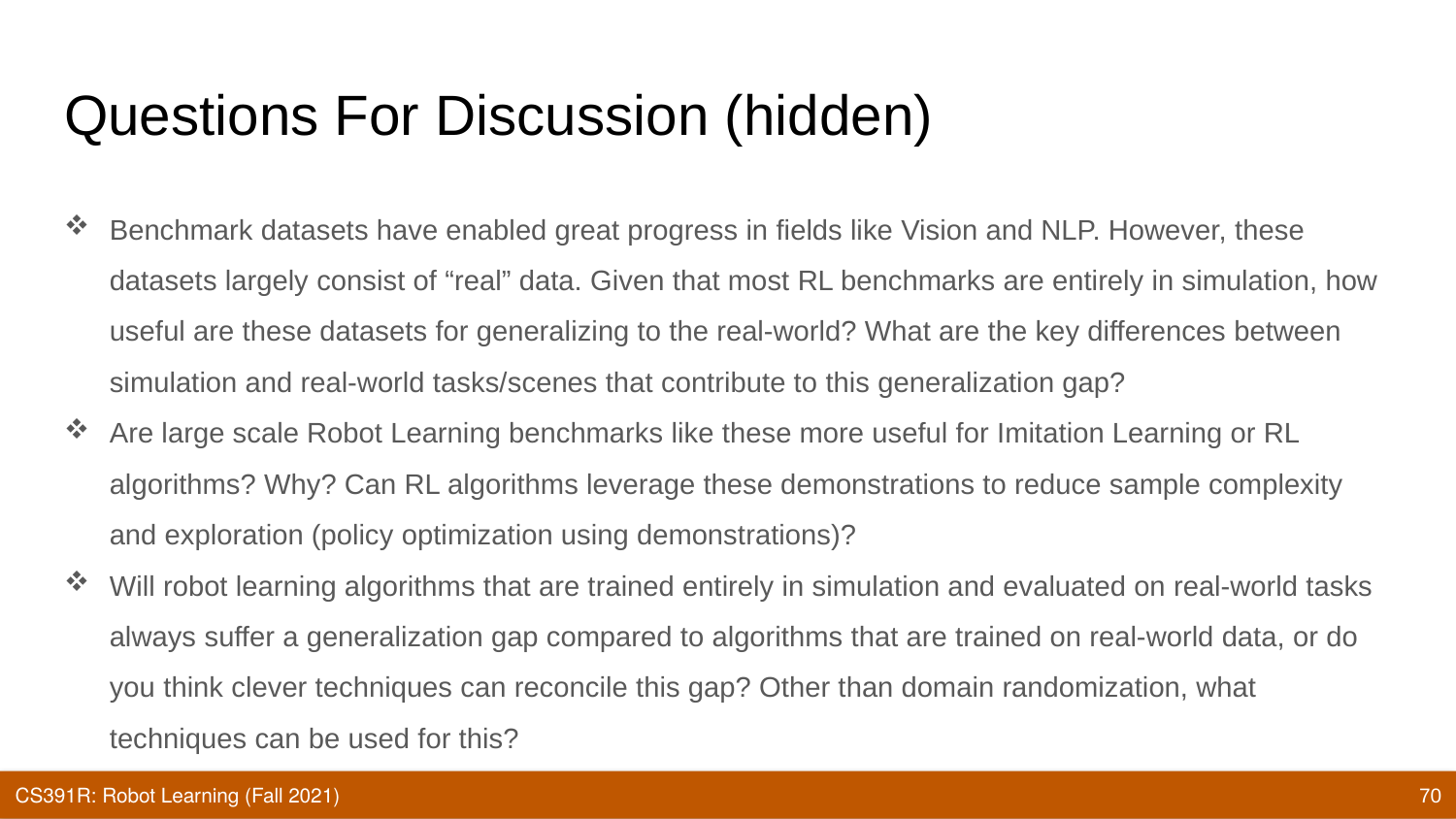

# Questions For Discussion (hidden)
Benchmark datasets have enabled great progress in fields like Vision and NLP. However, these datasets largely consist of “real” data. Given that most RL benchmarks are entirely in simulation, how useful are these datasets for generalizing to the real-world? What are the key differences between simulation and real-world tasks/scenes that contribute to this generalization gap?
Are large scale Robot Learning benchmarks like these more useful for Imitation Learning or RL algorithms? Why? Can RL algorithms leverage these demonstrations to reduce sample complexity and exploration (policy optimization using demonstrations)?
Will robot learning algorithms that are trained entirely in simulation and evaluated on real-world tasks always suffer a generalization gap compared to algorithms that are trained on real-world data, or do you think clever techniques can reconcile this gap? Other than domain randomization, what techniques can be used for this?

70